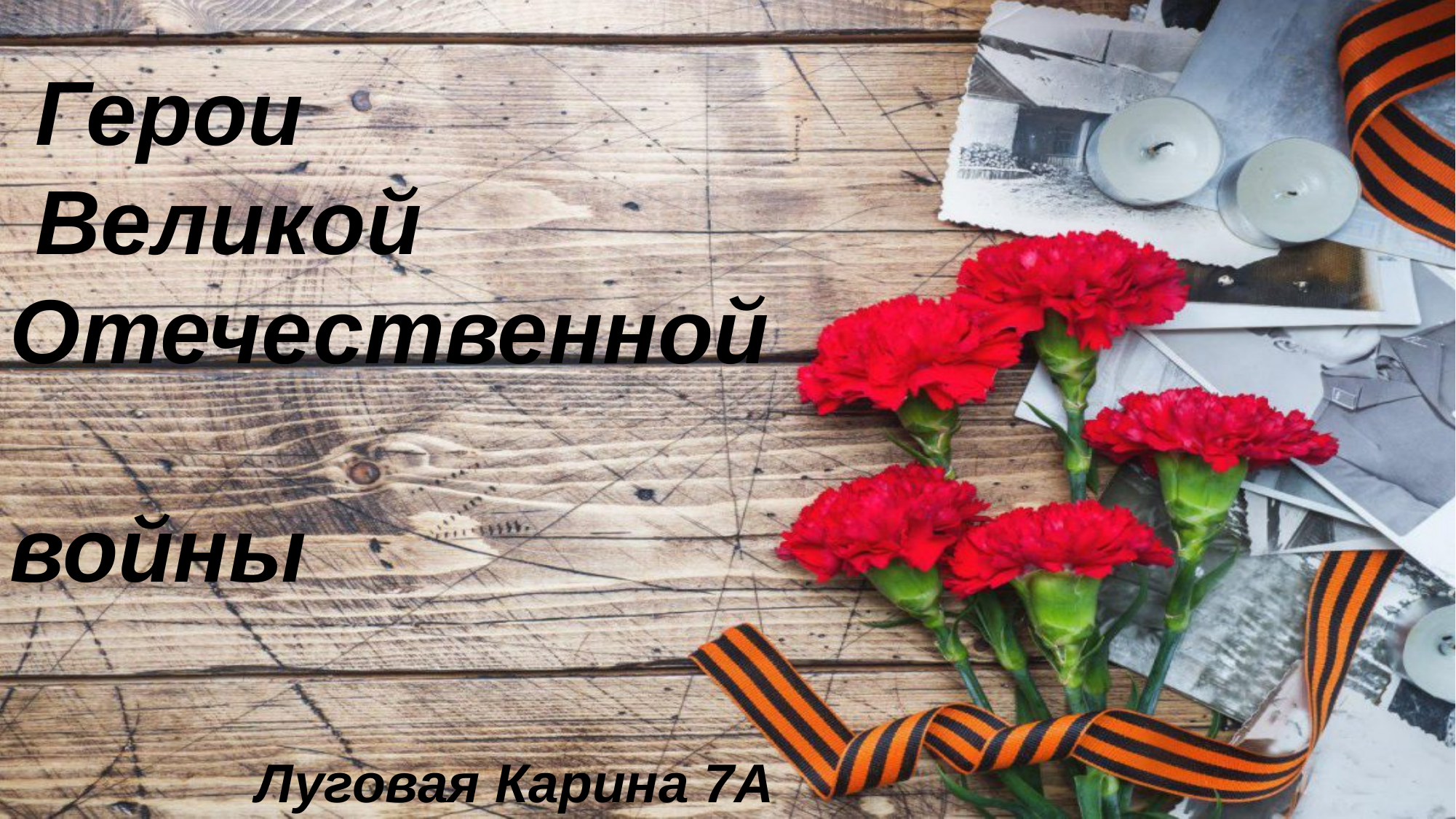

Герои
 Великой   Отечественной
войны
Луговая Карина 7А